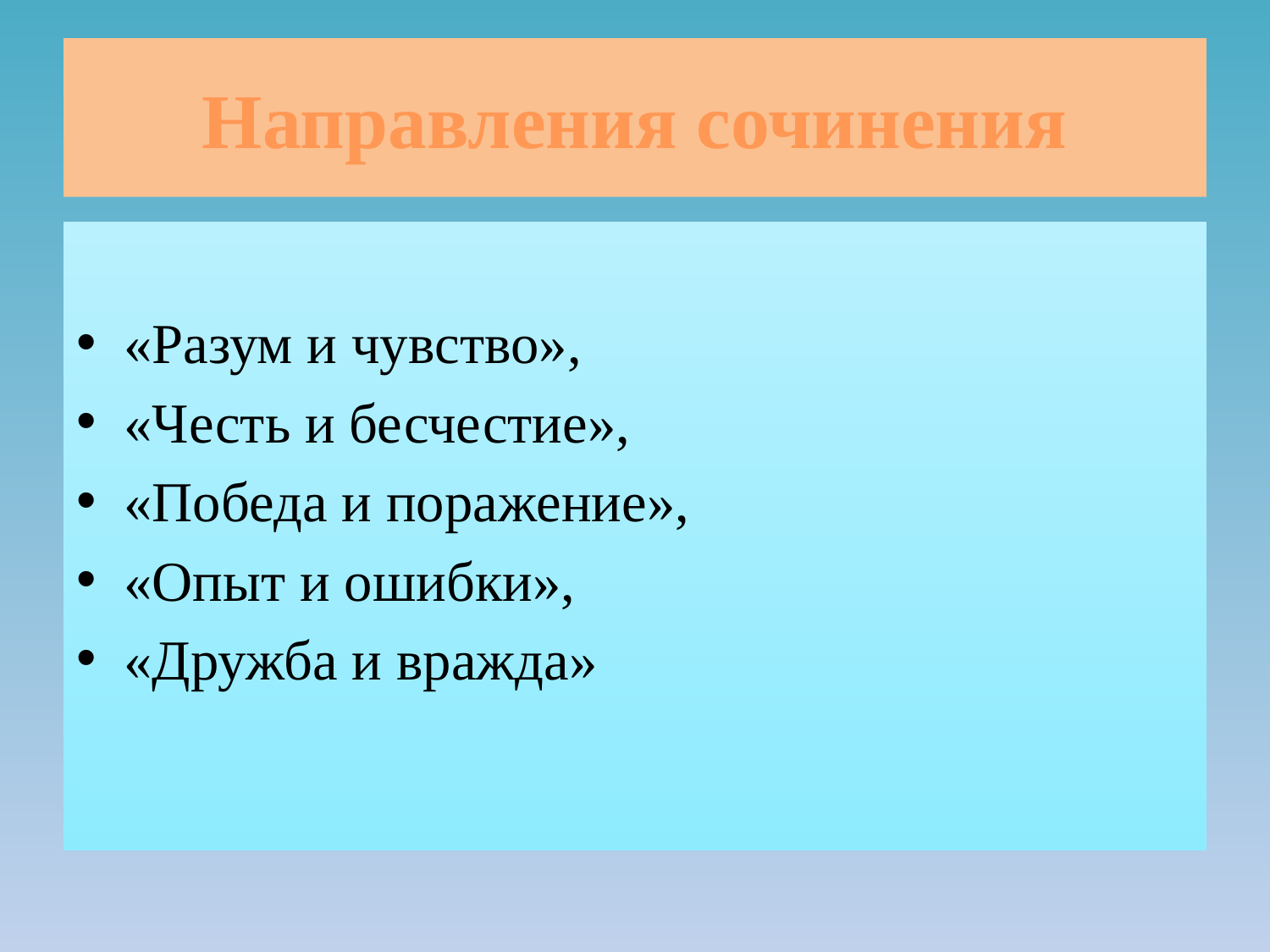

# Направления сочинения

«Разум и чувство»,
«Честь и бесчестие»,
«Победа и поражение»,
«Опыт и ошибки»,
«Дружба и вражда»